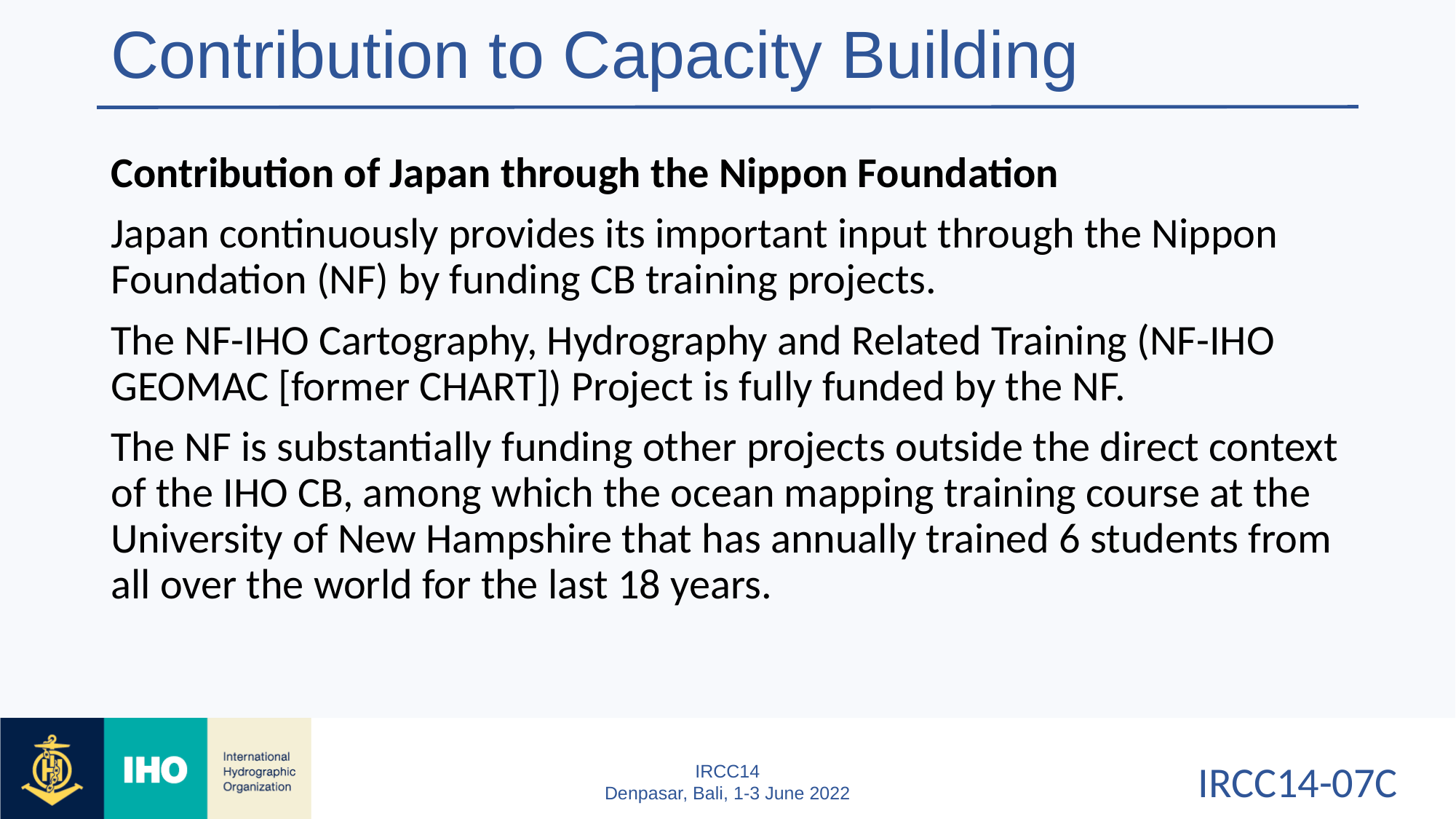

# Contribution to Capacity Building
Contribution of Japan through the Nippon Foundation
Japan continuously provides its important input through the Nippon Foundation (NF) by funding CB training projects.
The NF-IHO Cartography, Hydrography and Related Training (NF-IHO GEOMAC [former CHART]) Project is fully funded by the NF.
The NF is substantially funding other projects outside the direct context of the IHO CB, among which the ocean mapping training course at the University of New Hampshire that has annually trained 6 students from all over the world for the last 18 years.